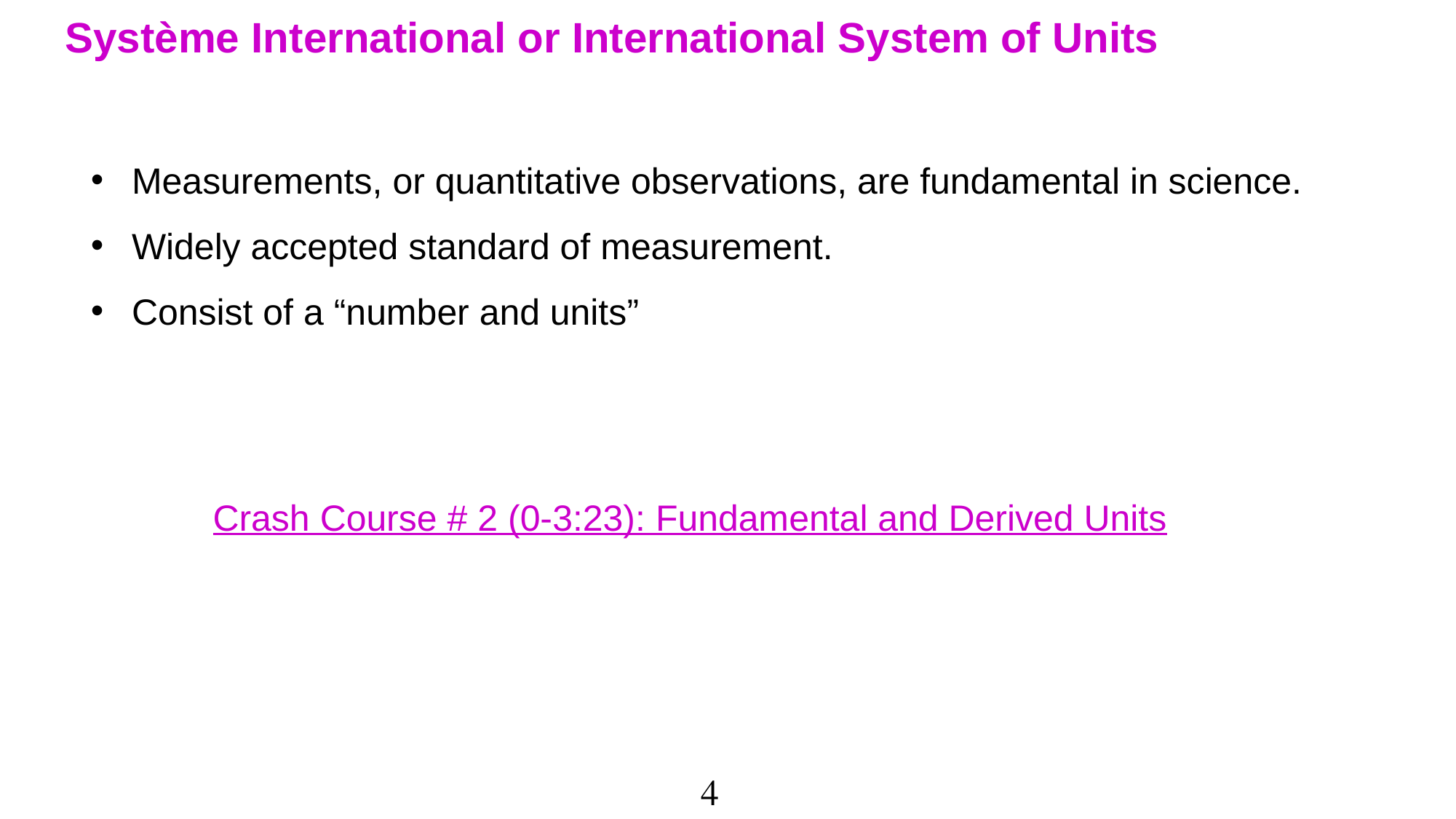

# Système International or International System of Units
Measurements, or quantitative observations, are fundamental in science.
Widely accepted standard of measurement.
Consist of a “number and units”
Crash Course # 2 (0-3:23): Fundamental and Derived Units
4